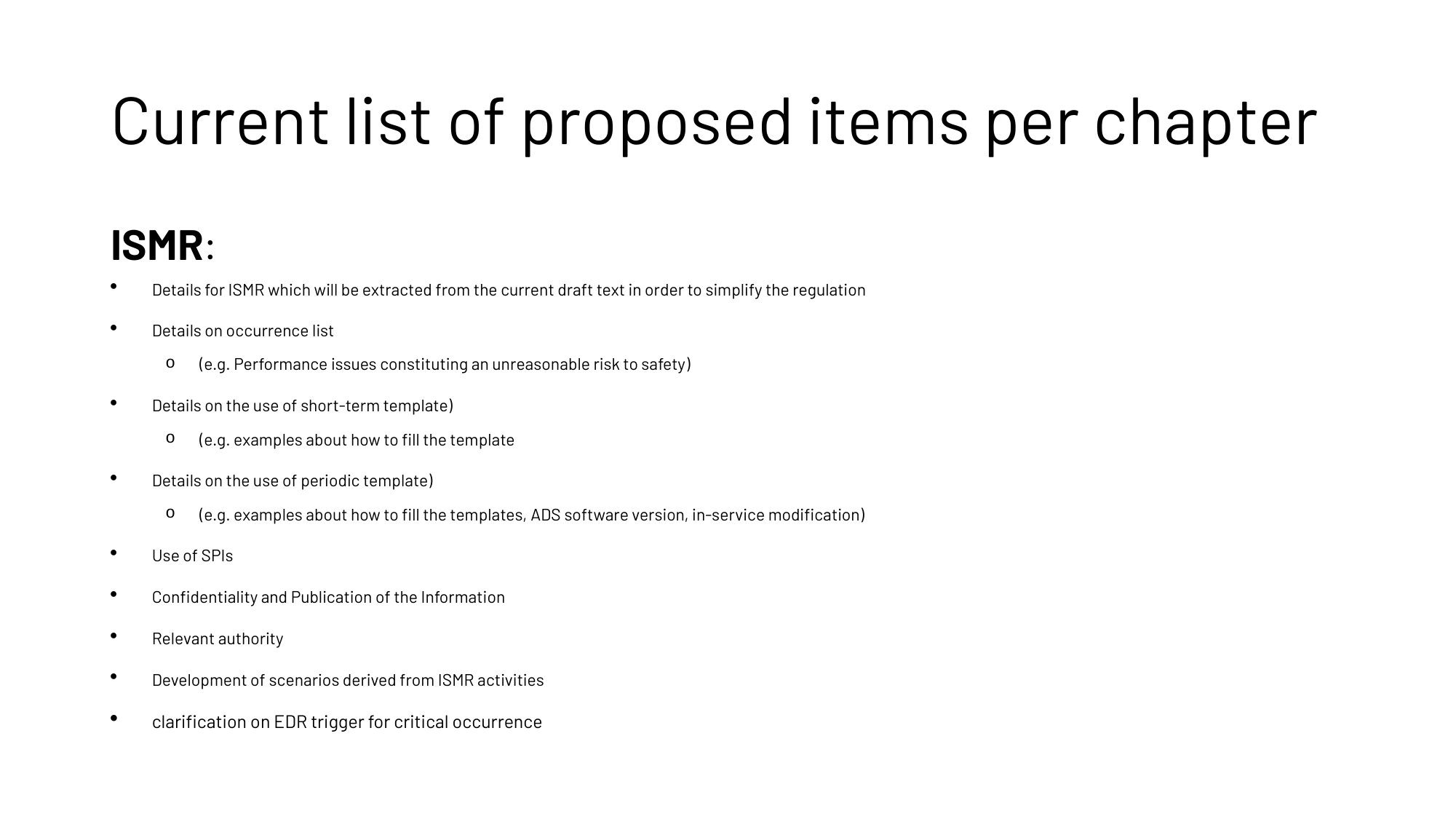

# Current list of proposed items per chapter
ISMR:
Details for ISMR which will be extracted from the current draft text in order to simplify the regulation
Details on occurrence list
(e.g. Performance issues constituting an unreasonable risk to safety)
Details on the use of short-term template)
(e.g. examples about how to fill the template
Details on the use of periodic template)
(e.g. examples about how to fill the templates, ADS software version, in-service modification)
Use of SPIs
Confidentiality and Publication of the Information
Relevant authority
Development of scenarios derived from ISMR activities
clarification on EDR trigger for critical occurrence